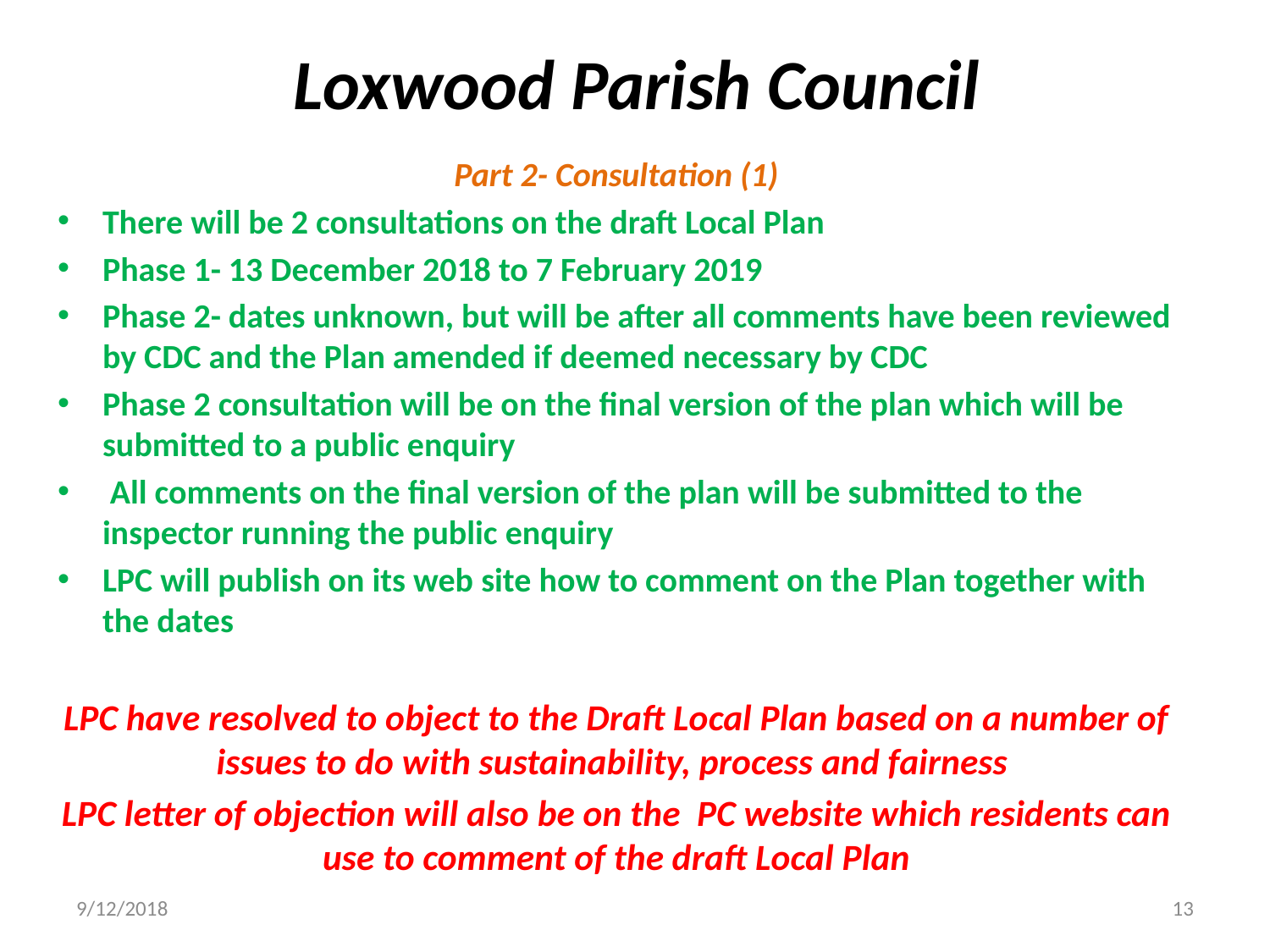

# Loxwood Parish Council
Part 2- Consultation (1)
There will be 2 consultations on the draft Local Plan
Phase 1- 13 December 2018 to 7 February 2019
Phase 2- dates unknown, but will be after all comments have been reviewed by CDC and the Plan amended if deemed necessary by CDC
Phase 2 consultation will be on the final version of the plan which will be submitted to a public enquiry
 All comments on the final version of the plan will be submitted to the inspector running the public enquiry
LPC will publish on its web site how to comment on the Plan together with the dates

LPC have resolved to object to the Draft Local Plan based on a number of issues to do with sustainability, process and fairness
LPC letter of objection will also be on the  PC website which residents can use to comment of the draft Local Plan
9/12/2018
13